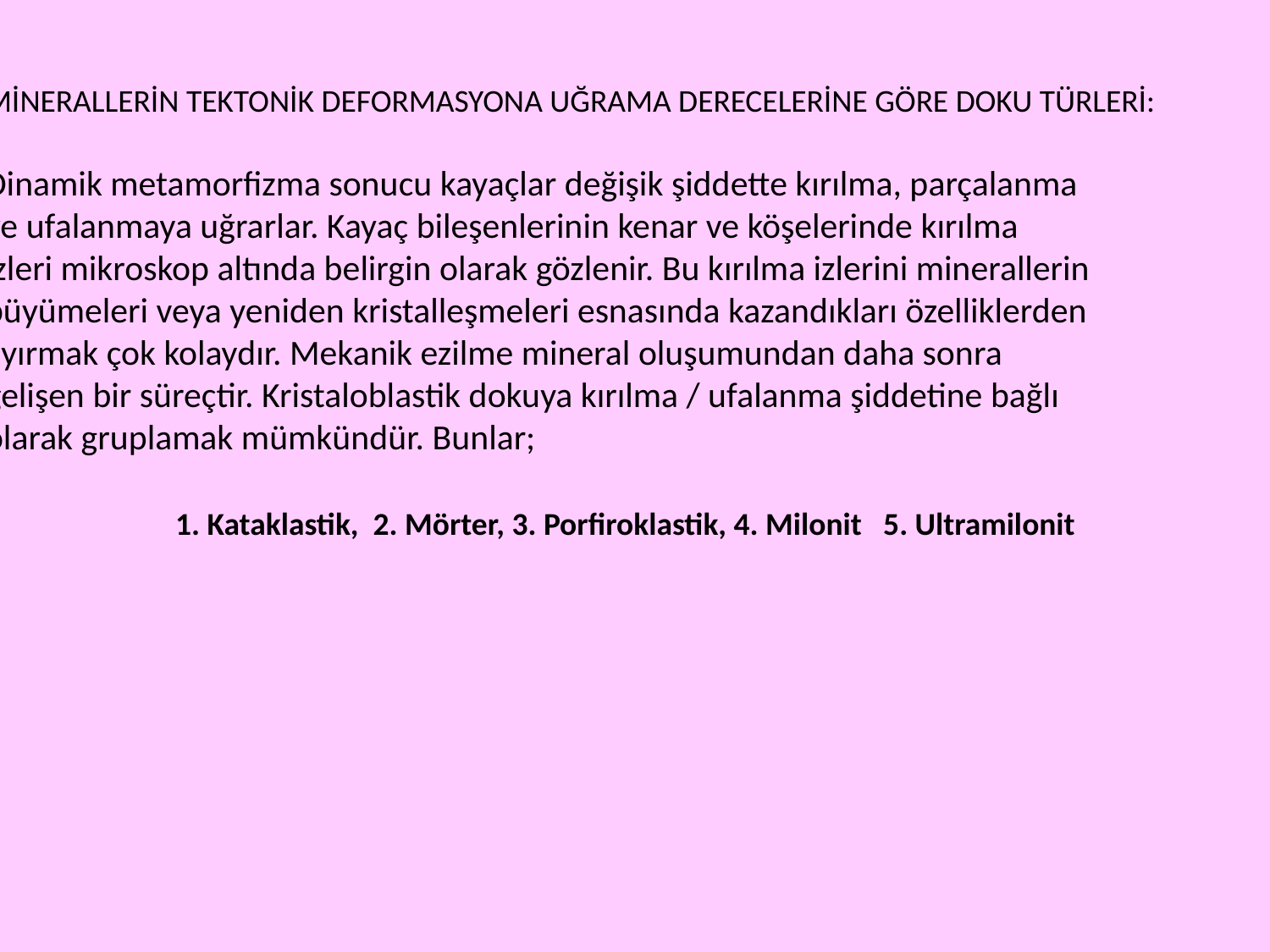

MİNERALLERİN TEKTONİK DEFORMASYONA UĞRAMA DERECELERİNE GÖRE DOKU TÜRLERİ:

Dinamik metamorfizma sonucu kayaçlar değişik şiddette kırılma, parçalanma
ve ufalanmaya uğrarlar. Kayaç bileşenlerinin kenar ve köşelerinde kırılma
izleri mikroskop altında belirgin olarak gözlenir. Bu kırılma izlerini minerallerin
büyümeleri veya yeniden kristalleşmeleri esnasında kazandıkları özelliklerden
ayırmak çok kolaydır. Mekanik ezilme mineral oluşumundan daha sonra
gelişen bir süreçtir. Kristaloblastik dokuya kırılma / ufalanma şiddetine bağlı
olarak gruplamak mümkündür. Bunlar;
1. Kataklastik,  2. Mörter, 3. Porfiroklastik, 4. Milonit   5. Ultramilonit